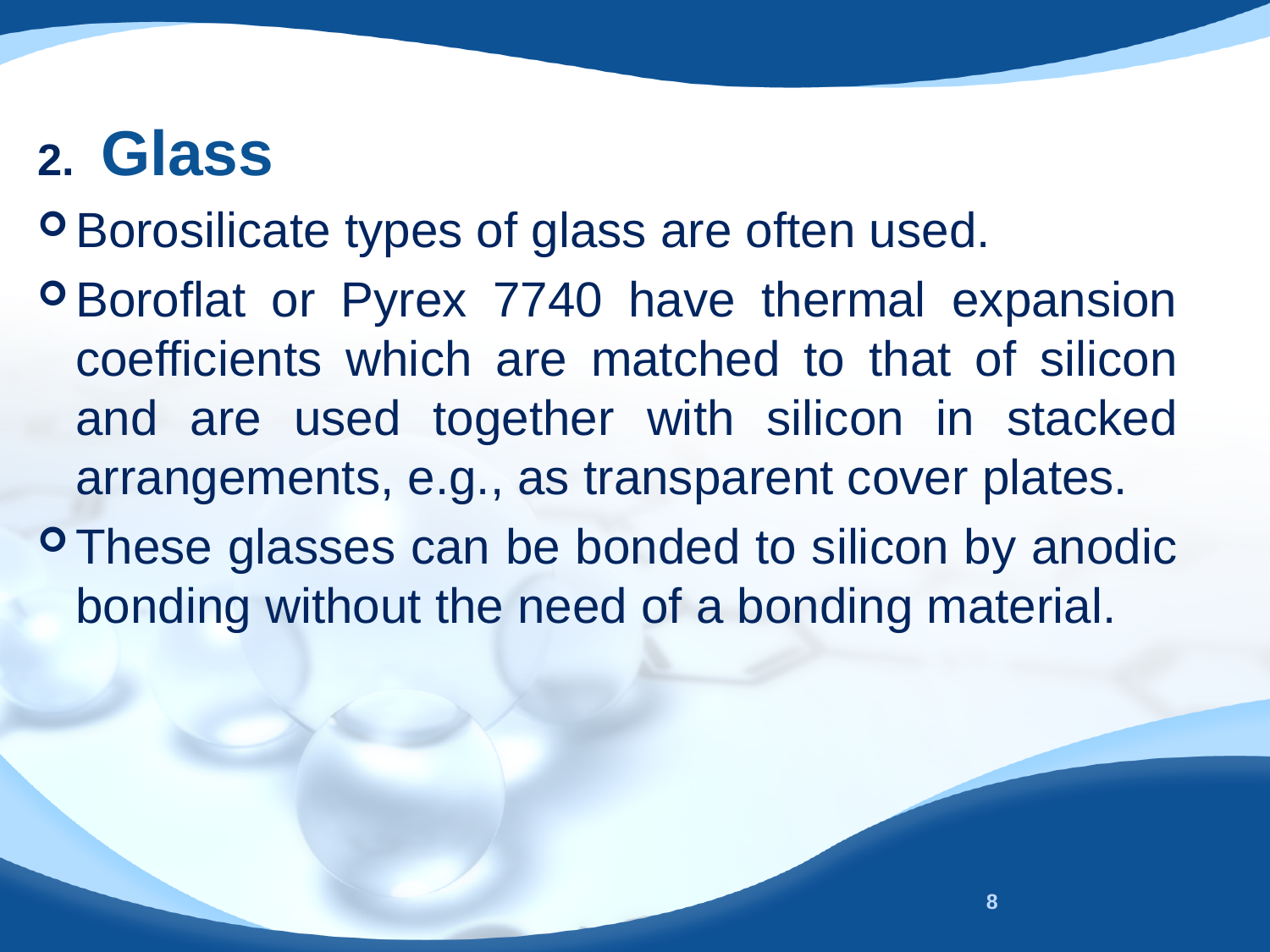

Glass
Borosilicate types of glass are often used.
Boroflat or Pyrex 7740 have thermal expansion coefficients which are matched to that of silicon and are used together with silicon in stacked arrangements, e.g., as transparent cover plates.
These glasses can be bonded to silicon by anodic bonding without the need of a bonding material.
8